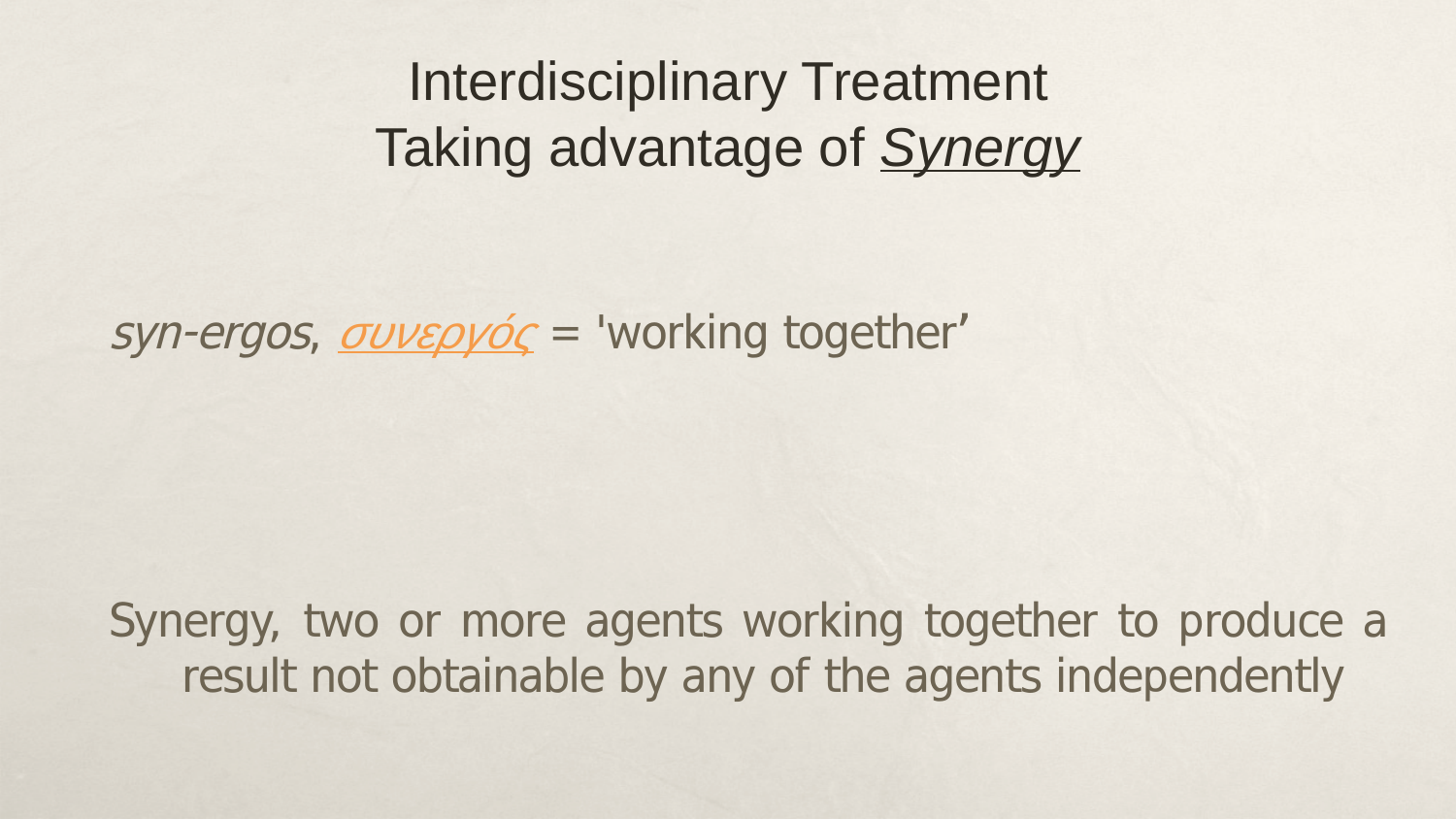

# Interdisciplinary Treatment Taking advantage of Synergy
syn-ergos, συνεργός = 'working together’

Synergy, two or more agents working together to produce a result not obtainable by any of the agents independently